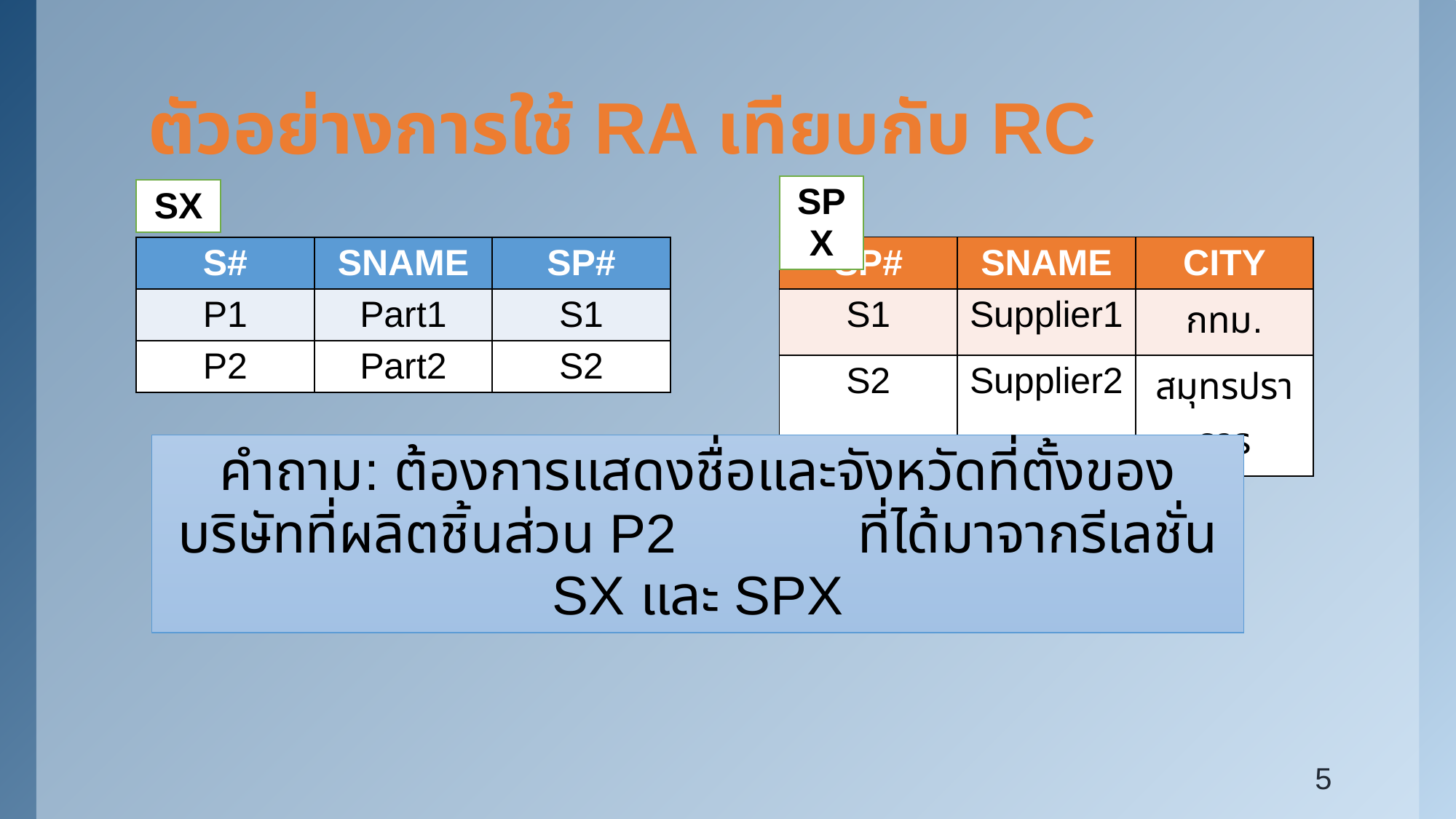

# ตัวอย่างการใช้ RA เทียบกับ RC
SPX
SX
| SP# | SNAME | CITY |
| --- | --- | --- |
| S1 | Supplier1 | กทม. |
| S2 | Supplier2 | สมุทรปราการ |
| S# | SNAME | SP# |
| --- | --- | --- |
| P1 | Part1 | S1 |
| P2 | Part2 | S2 |
คำถาม: ต้องการแสดงชื่อและจังหวัดที่ตั้งของบริษัทที่ผลิตชิ้นส่วน P2            ที่ได้มาจากรีเลชั่น SX และ SPX
5